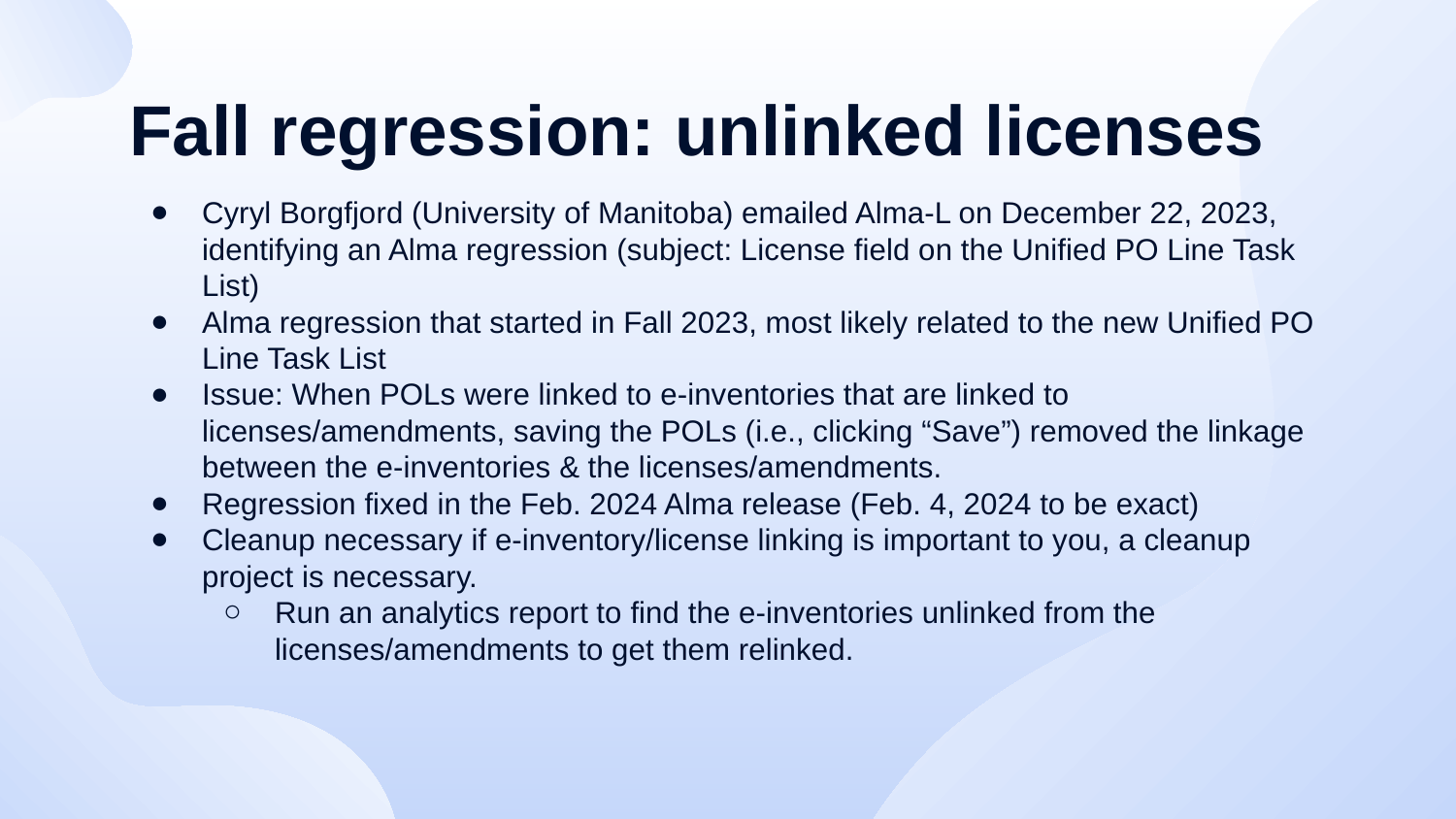

# Fall regression: unlinked licenses
Cyryl Borgfjord (University of Manitoba) emailed Alma-L on December 22, 2023, identifying an Alma regression (subject: License field on the Unified PO Line Task List)
Alma regression that started in Fall 2023, most likely related to the new Unified PO Line Task List
Issue: When POLs were linked to e-inventories that are linked to licenses/amendments, saving the POLs (i.e., clicking “Save”) removed the linkage between the e-inventories & the licenses/amendments.
Regression fixed in the Feb. 2024 Alma release (Feb. 4, 2024 to be exact)
Cleanup necessary if e-inventory/license linking is important to you, a cleanup project is necessary.
Run an analytics report to find the e-inventories unlinked from the licenses/amendments to get them relinked.